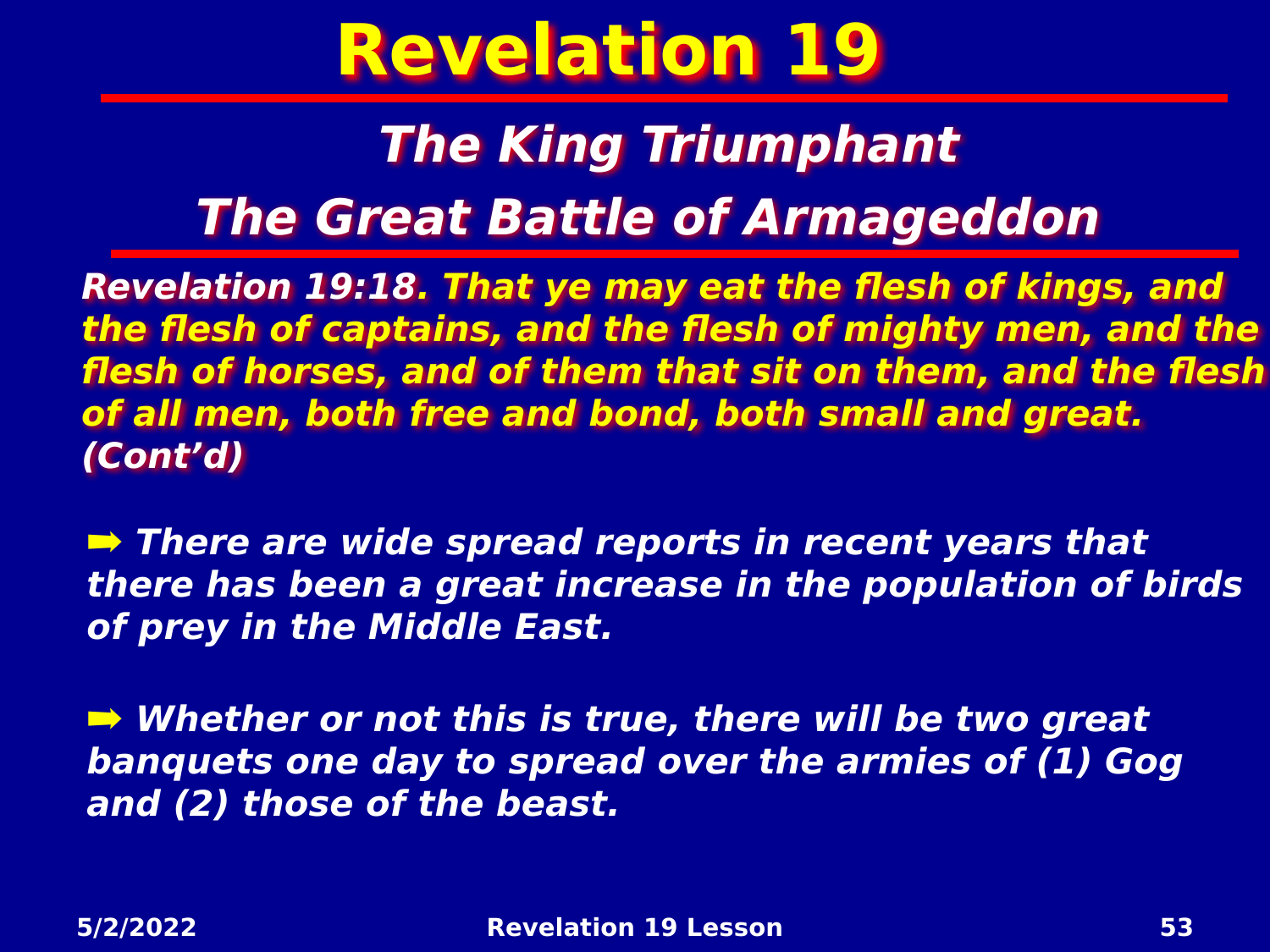

Revelation 19

The King Triumphant
The Great Battle of Armageddon
Revelation 19:18. That ye may eat the flesh of kings, and the flesh of captains, and the flesh of mighty men, and the flesh of horses, and of them that sit on them, and the flesh of all men, both free and bond, both small and great. (Cont’d)
 There are wide spread reports in recent years that there has been a great increase in the population of birds of prey in the Middle East.
 Whether or not this is true, there will be two great banquets one day to spread over the armies of (1) Gog and (2) those of the beast.
5/2/2022
Revelation 19 Lesson
53